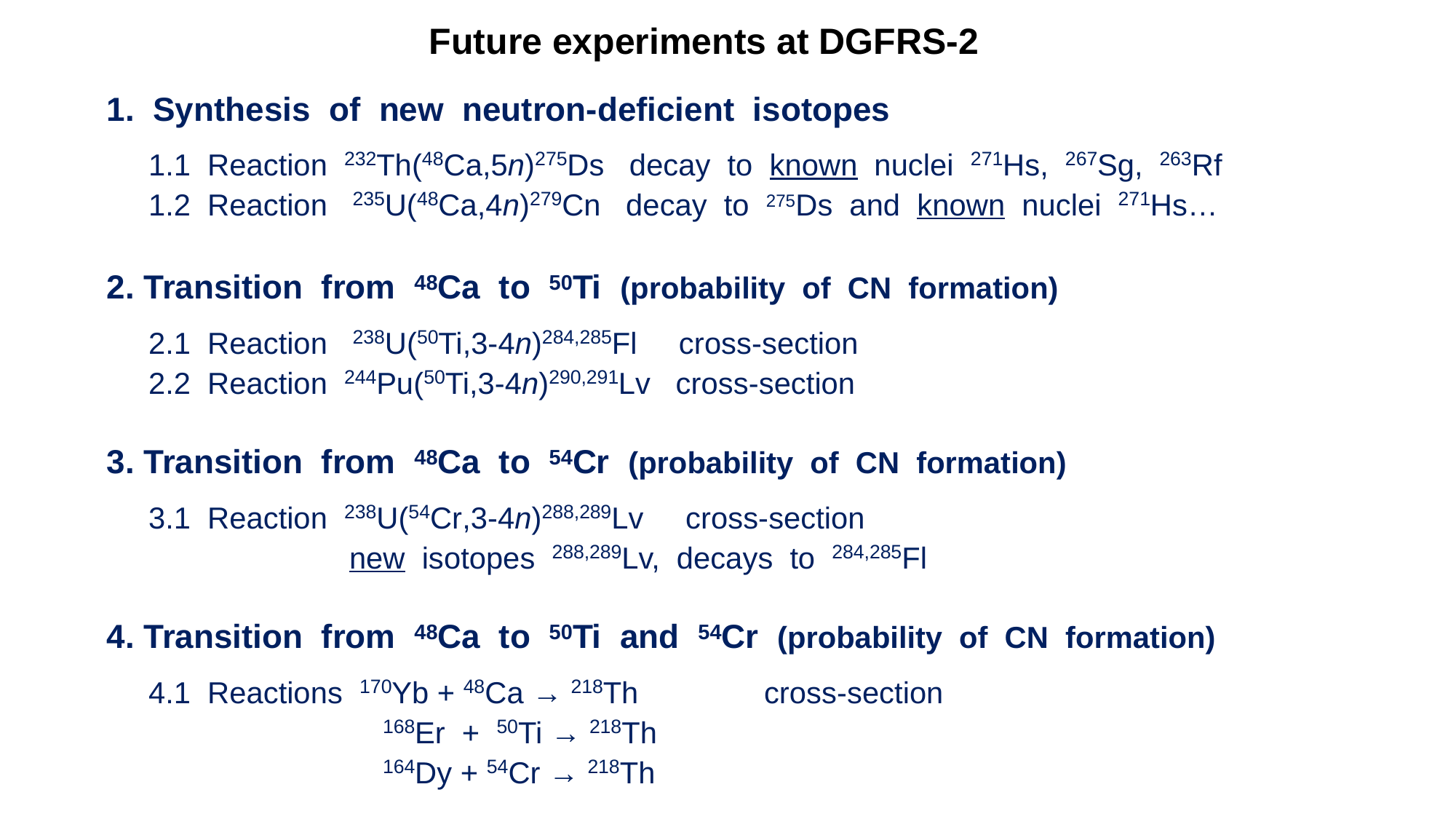

Future experiments at DGFRS-2
1.  Synthesis  of  new  neutron-deficient  isotopes

     1.1  Reaction  232Th(48Ca,5n)275Ds   decay  to  known  nuclei  271Hs,  267Sg,  263Rf
     1.2  Reaction   235U(48Ca,4n)279Cn   decay  to  275Ds  and  known  nuclei  271Hs…

2. Transition  from  48Ca  to  50Ti  (probability  of  CN  formation)

     2.1  Reaction   238U(50Ti,3-4n)284,285Fl     cross-section
     2.2  Reaction  244Pu(50Ti,3-4n)290,291Lv   cross-section

3. Transition  from  48Ca  to  54Cr  (probability  of  CN  formation)

     3.1  Reaction  238U(54Cr,3-4n)288,289Lv     cross-section
                             new  isotopes  288,289Lv,  decays  to  284,285Fl

4. Transition  from  48Ca  to  50Ti  and  54Cr  (probability  of  CN  formation)

     4.1  Reactions  170Yb + 48Ca → 218Th               cross-section
                                 168Er  +  50Ti → 218Th
                                 164Dy + 54Cr → 218Th